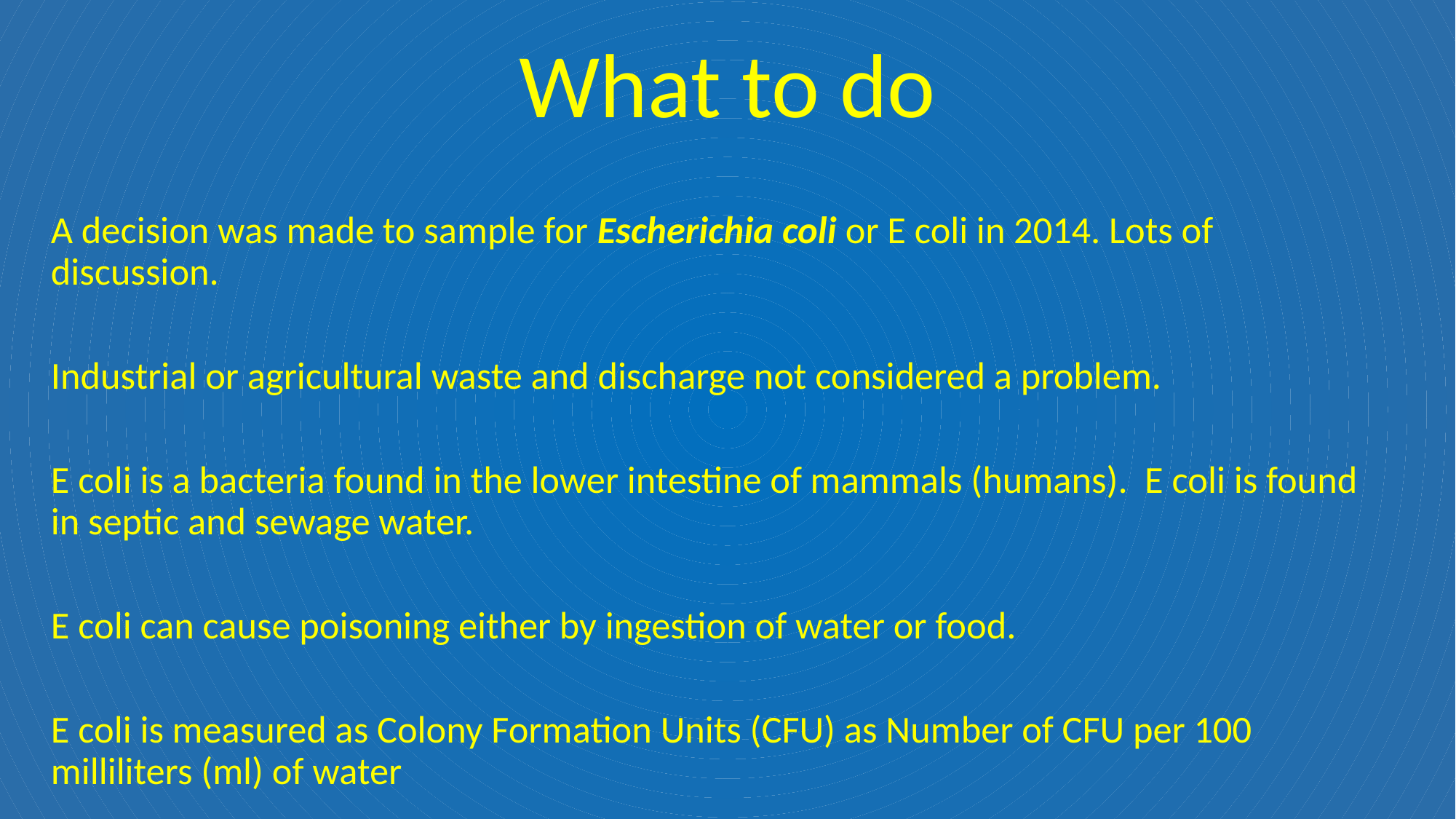

# What to do

A decision was made to sample for Escherichia coli or E coli in 2014. Lots of discussion.

Industrial or agricultural waste and discharge not considered a problem.

E coli is a bacteria found in the lower intestine of mammals (humans).  E coli is found in septic and sewage water.

E coli can cause poisoning either by ingestion of water or food.

E coli is measured as Colony Formation Units (CFU) as Number of CFU per 100 milliliters (ml) of water